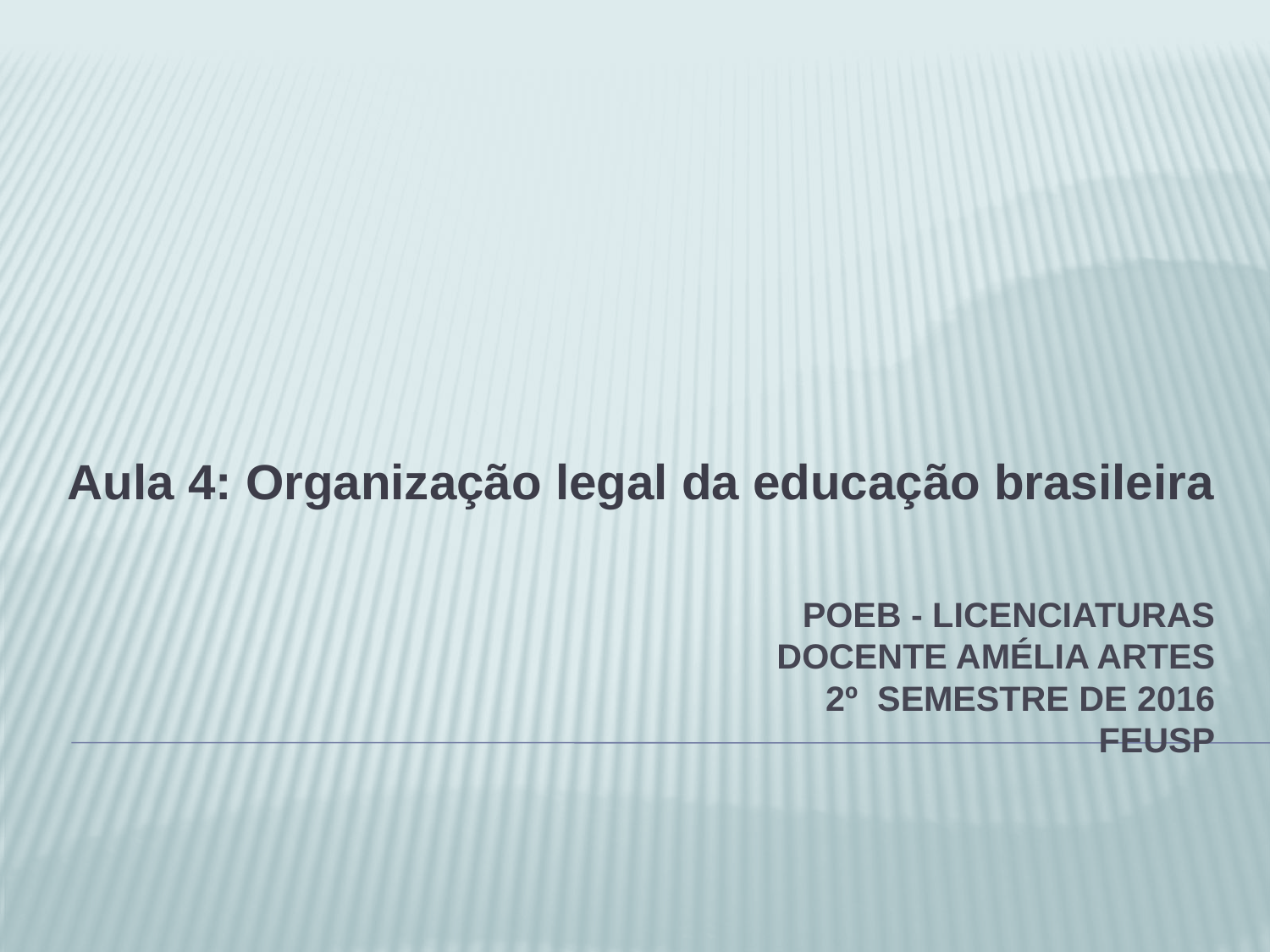

Aula 4: Organização legal da educação brasileira
# POEB - licenciaturas Docente Amélia Artes 2º  semestre de 2016 FEUSP